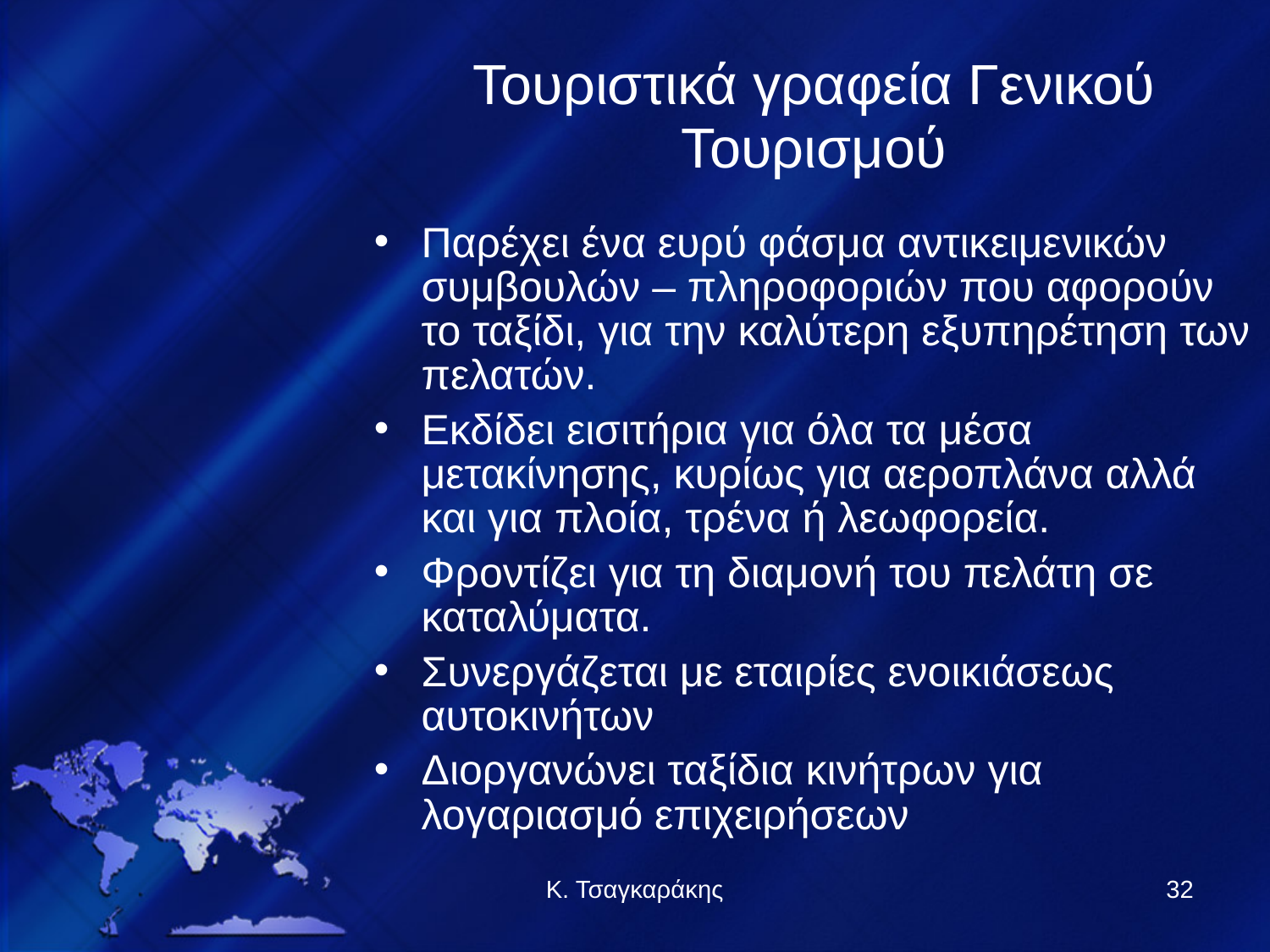

Τουριστικά γραφεία Γενικού Τουρισμού
Παρέχει ένα ευρύ φάσμα αντικειμενικών συμβουλών – πληροφοριών που αφορούν το ταξίδι, για την καλύτερη εξυπηρέτηση των πελατών.
Εκδίδει εισιτήρια για όλα τα μέσα μετακίνησης, κυρίως για αεροπλάνα αλλά και για πλοία, τρένα ή λεωφορεία.
Φροντίζει για τη διαμονή του πελάτη σε καταλύματα.
Συνεργάζεται με εταιρίες ενοικιάσεως αυτοκινήτων
Διοργανώνει ταξίδια κινήτρων για λογαριασμό επιχειρήσεων
Κ. Τσαγκαράκης
32